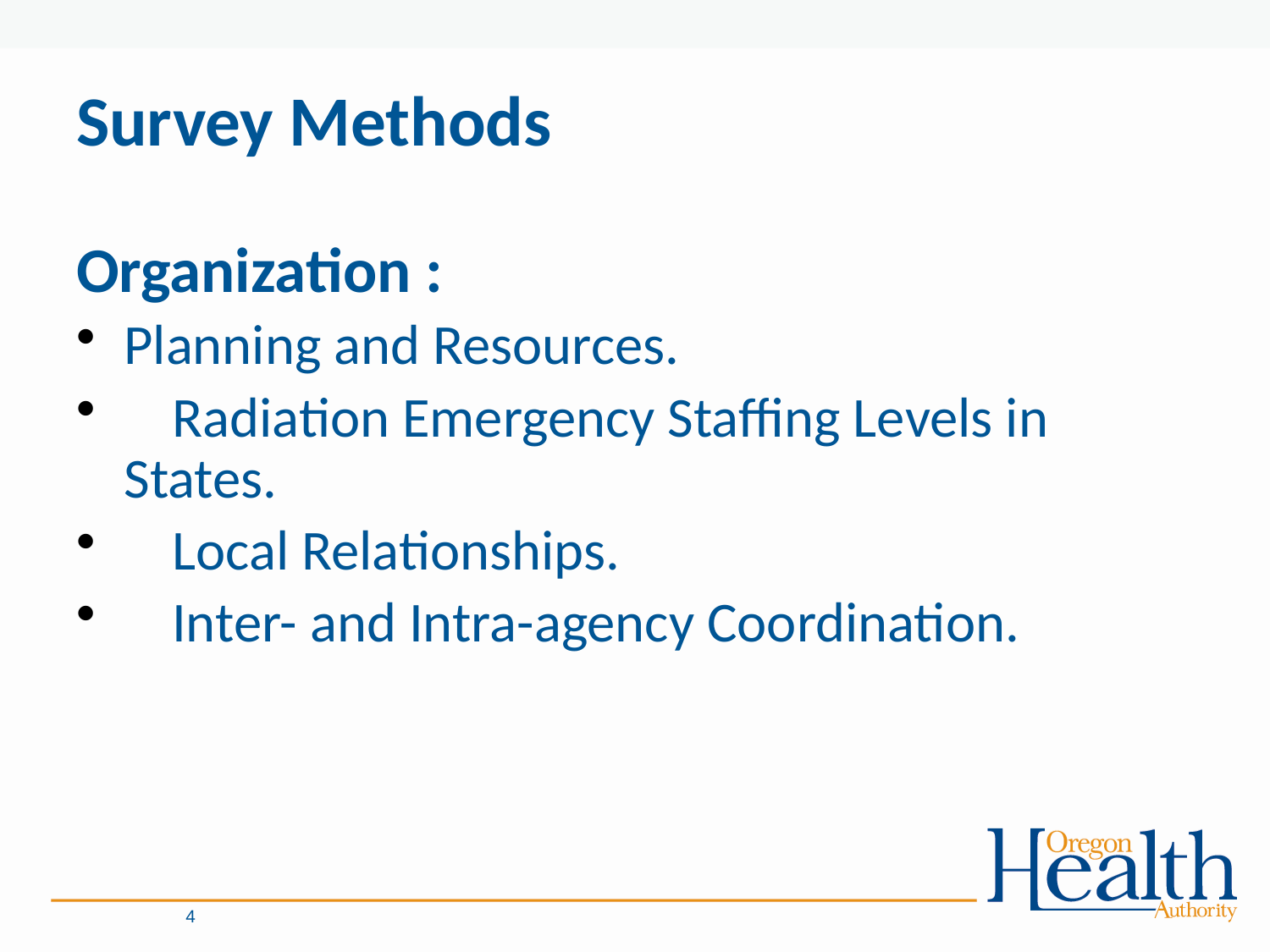

# Survey Methods
Organization :
Planning and Resources.
	Radiation Emergency Staffing Levels in States.
	Local Relationships.
	Inter- and Intra-agency Coordination.

4